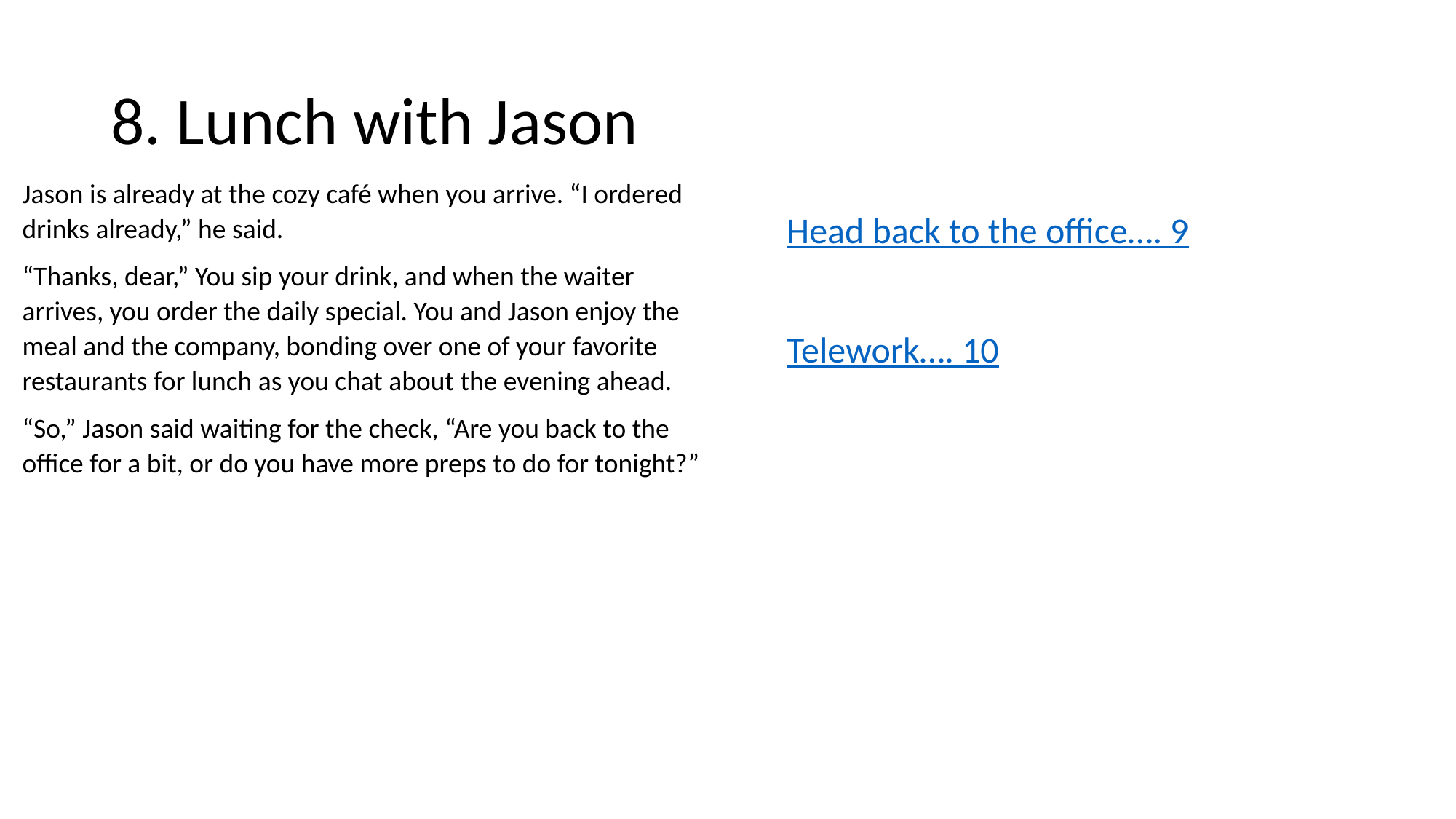

# 8. Lunch with Jason
Jason is already at the cozy café when you arrive. “I ordered drinks already,” he said.
“Thanks, dear,” You sip your drink, and when the waiter arrives, you order the daily special. You and Jason enjoy the meal and the company, bonding over one of your favorite restaurants for lunch as you chat about the evening ahead.
“So,” Jason said waiting for the check, “Are you back to the office for a bit, or do you have more preps to do for tonight?”
Head back to the office…. 9

Telework…. 10